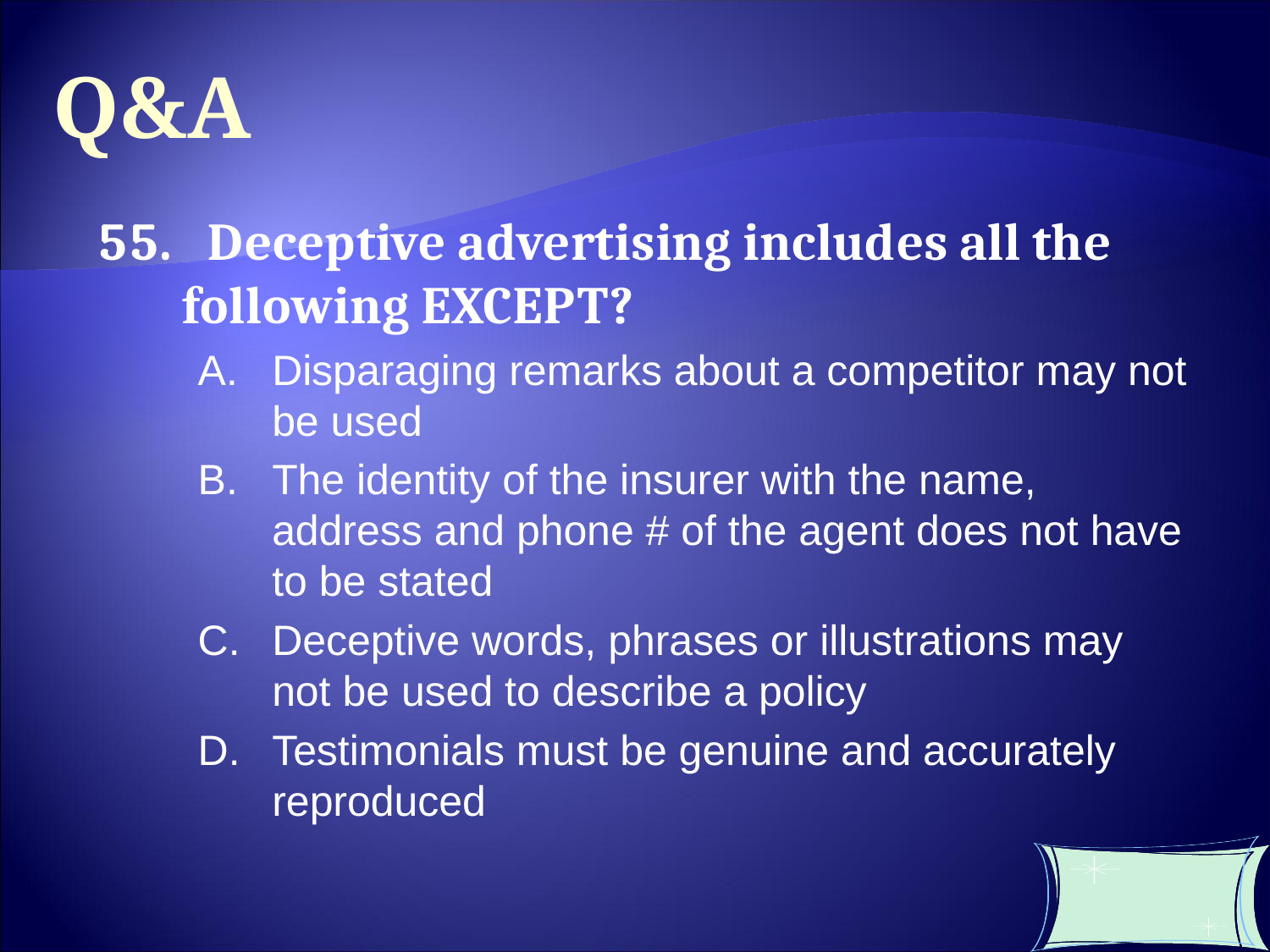

Q&A
55.   Deceptive advertising includes all the following EXCEPT?
Disparaging remarks about a competitor may not be used
The identity of the insurer with the name, address and phone # of the agent does not have to be stated
Deceptive words, phrases or illustrations may not be used to describe a policy
Testimonials must be genuine and accurately reproduced